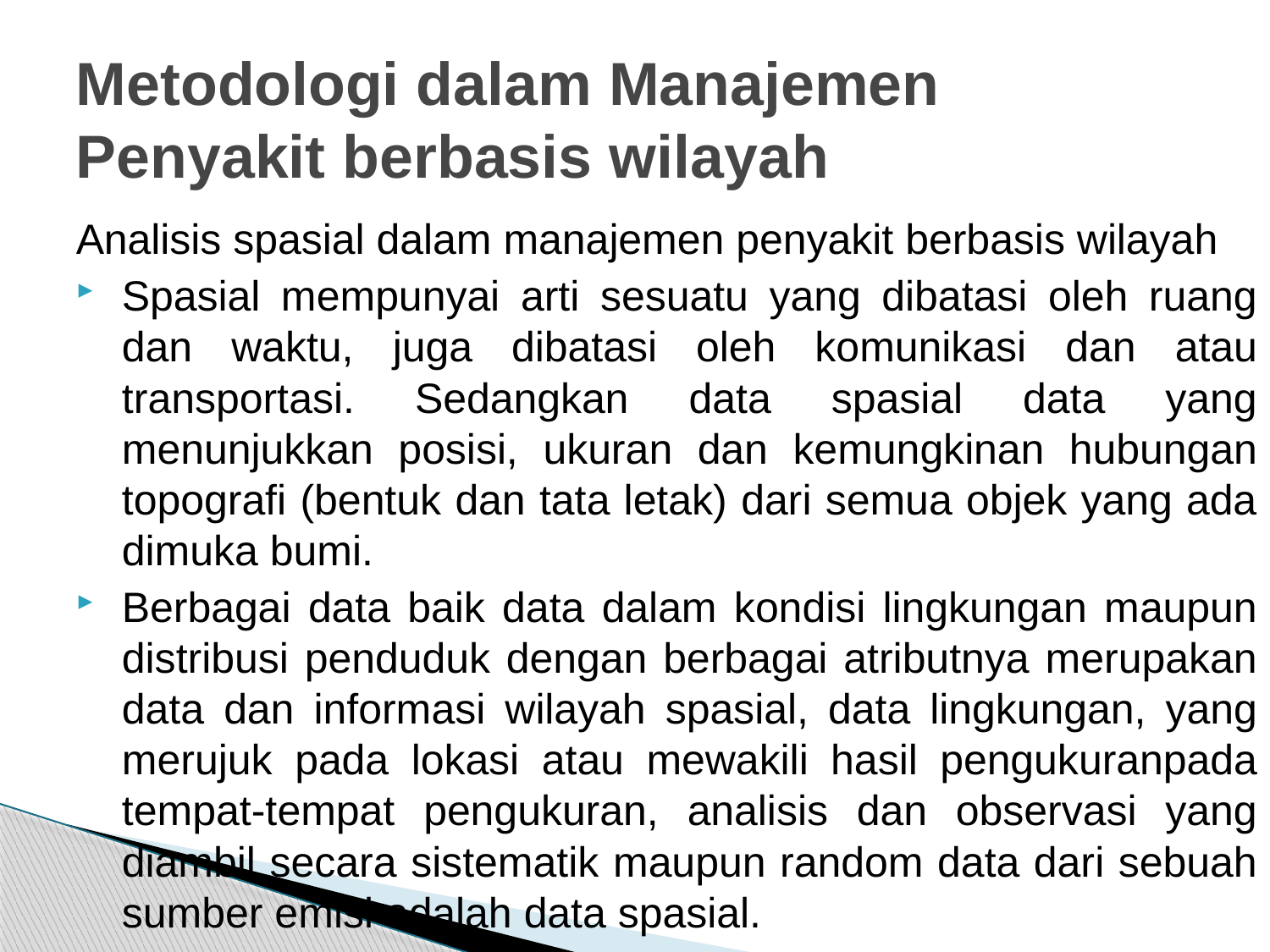

# Metodologi dalam Manajemen Penyakit berbasis wilayah
Analisis spasial dalam manajemen penyakit berbasis wilayah
Spasial mempunyai arti sesuatu yang dibatasi oleh ruang dan waktu, juga dibatasi oleh komunikasi dan atau transportasi. Sedangkan data spasial data yang menunjukkan posisi, ukuran dan kemungkinan hubungan topografi (bentuk dan tata letak) dari semua objek yang ada dimuka bumi.
Berbagai data baik data dalam kondisi lingkungan maupun distribusi penduduk dengan berbagai atributnya merupakan data dan informasi wilayah spasial, data lingkungan, yang merujuk pada lokasi atau mewakili hasil pengukuranpada tempat-tempat pengukuran, analisis dan observasi yang diambil secara sistematik maupun random data dari sebuah sumber emisi adalah data spasial.